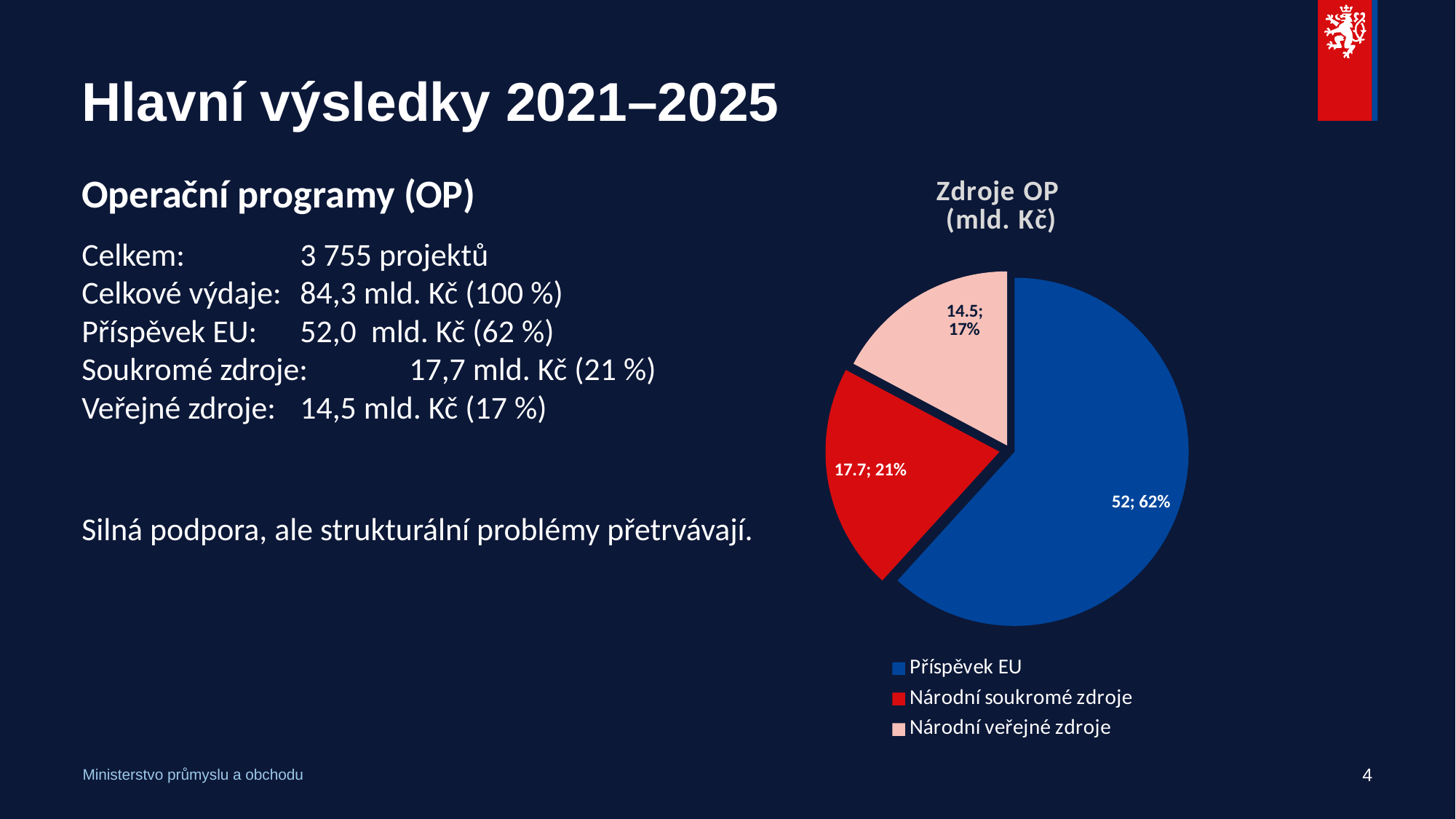

# Hlavní výsledky 2021–2025

### Chart: Zdroje OP
(mld. Kč)

| Category | Zdroje OP |
|---|---|
| Příspěvek EU | 52.0 |
| Národní soukromé zdroje | 17.7 |
| Národní veřejné zdroje | 14.5 |
Operační programy (OP)
Celkem: 	3 755 projektů
Celkové výdaje: 	84,3 mld. Kč (100 %)
Příspěvek EU: 	52,0  mld. Kč (62 %)
Soukromé zdroje: 	17,7 mld. Kč (21 %)
Veřejné zdroje: 	14,5 mld. Kč (17 %)

Silná podpora, ale strukturální problémy přetrvávají.

4